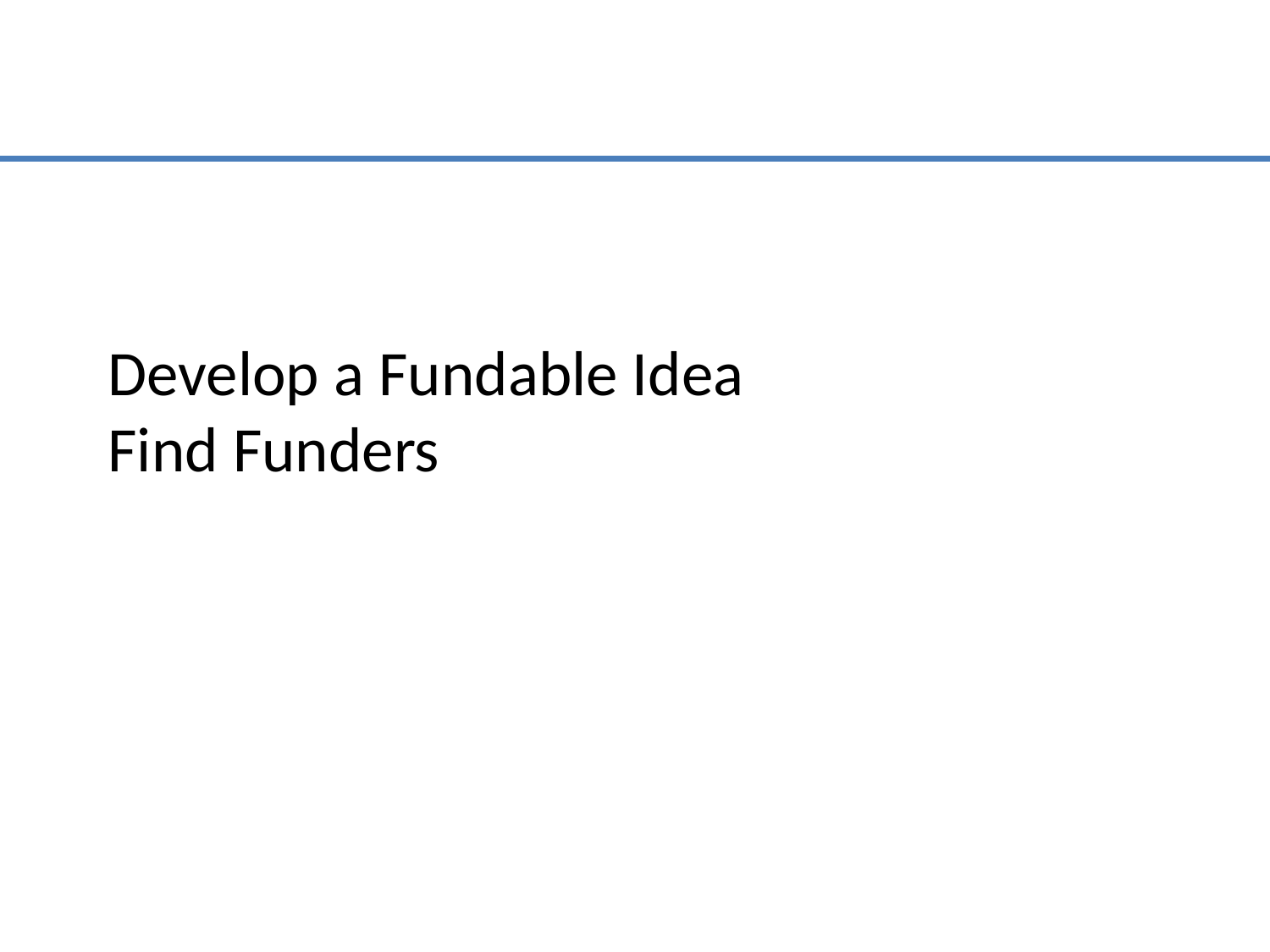

# Develop a Fundable Idea Find Funders